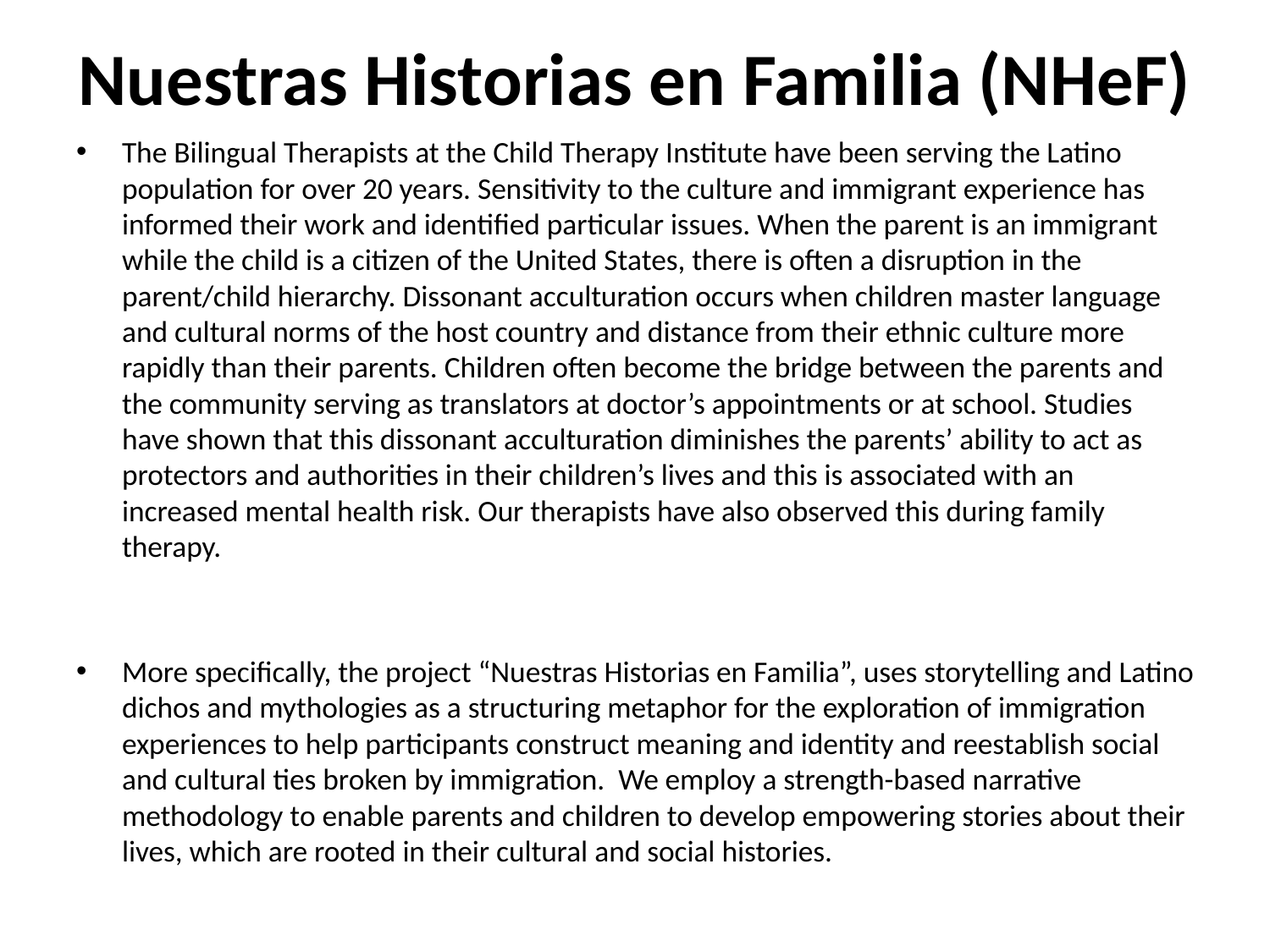

# Nuestras Historias en Familia (NHeF)
The Bilingual Therapists at the Child Therapy Institute have been serving the Latino population for over 20 years. Sensitivity to the culture and immigrant experience has informed their work and identified particular issues. When the parent is an immigrant while the child is a citizen of the United States, there is often a disruption in the parent/child hierarchy. Dissonant acculturation occurs when children master language and cultural norms of the host country and distance from their ethnic culture more rapidly than their parents. Children often become the bridge between the parents and the community serving as translators at doctor’s appointments or at school. Studies have shown that this dissonant acculturation diminishes the parents’ ability to act as protectors and authorities in their children’s lives and this is associated with an increased mental health risk. Our therapists have also observed this during family therapy.

More specifically, the project “Nuestras Historias en Familia”, uses storytelling and Latino dichos and mythologies as a structuring metaphor for the exploration of immigration experiences to help participants construct meaning and identity and reestablish social and cultural ties broken by immigration.  We employ a strength-based narrative methodology to enable parents and children to develop empowering stories about their lives, which are rooted in their cultural and social histories.